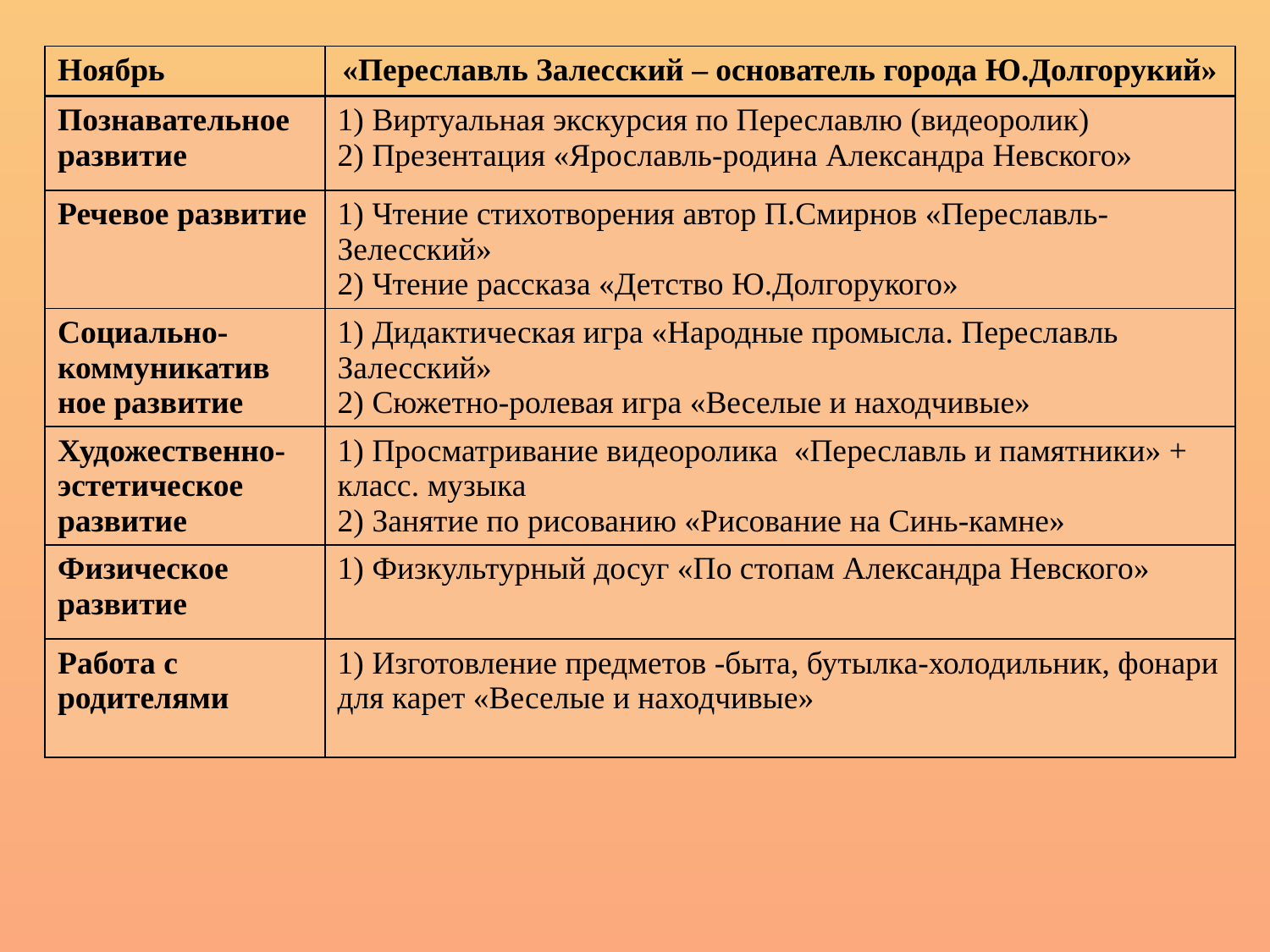

| Ноябрь | «Переславль Залесский – основатель города Ю.Долгорукий» |
| --- | --- |
| Познавательное развитие | 1) Виртуальная экскурсия по Переславлю (видеоролик) 2) Презентация «Ярославль-родина Александра Невского» |
| Речевое развитие | 1) Чтение стихотворения автор П.Смирнов «Переславль-Зелесский» 2) Чтение рассказа «Детство Ю.Долгорукого» |
| Социально-коммуникатив ное развитие | 1) Дидактическая игра «Народные промысла. Переславль Залесский» 2) Сюжетно-ролевая игра «Веселые и находчивые» |
| Художественно-эстетическое развитие | 1) Просматривание видеоролика «Переславль и памятники» + класс. музыка 2) Занятие по рисованию «Рисование на Синь-камне» |
| Физическое развитие | 1) Физкультурный досуг «По стопам Александра Невского» |
| Работа с родителями | 1) Изготовление предметов -быта, бутылка-холодильник, фонари для карет «Веселые и находчивые» |